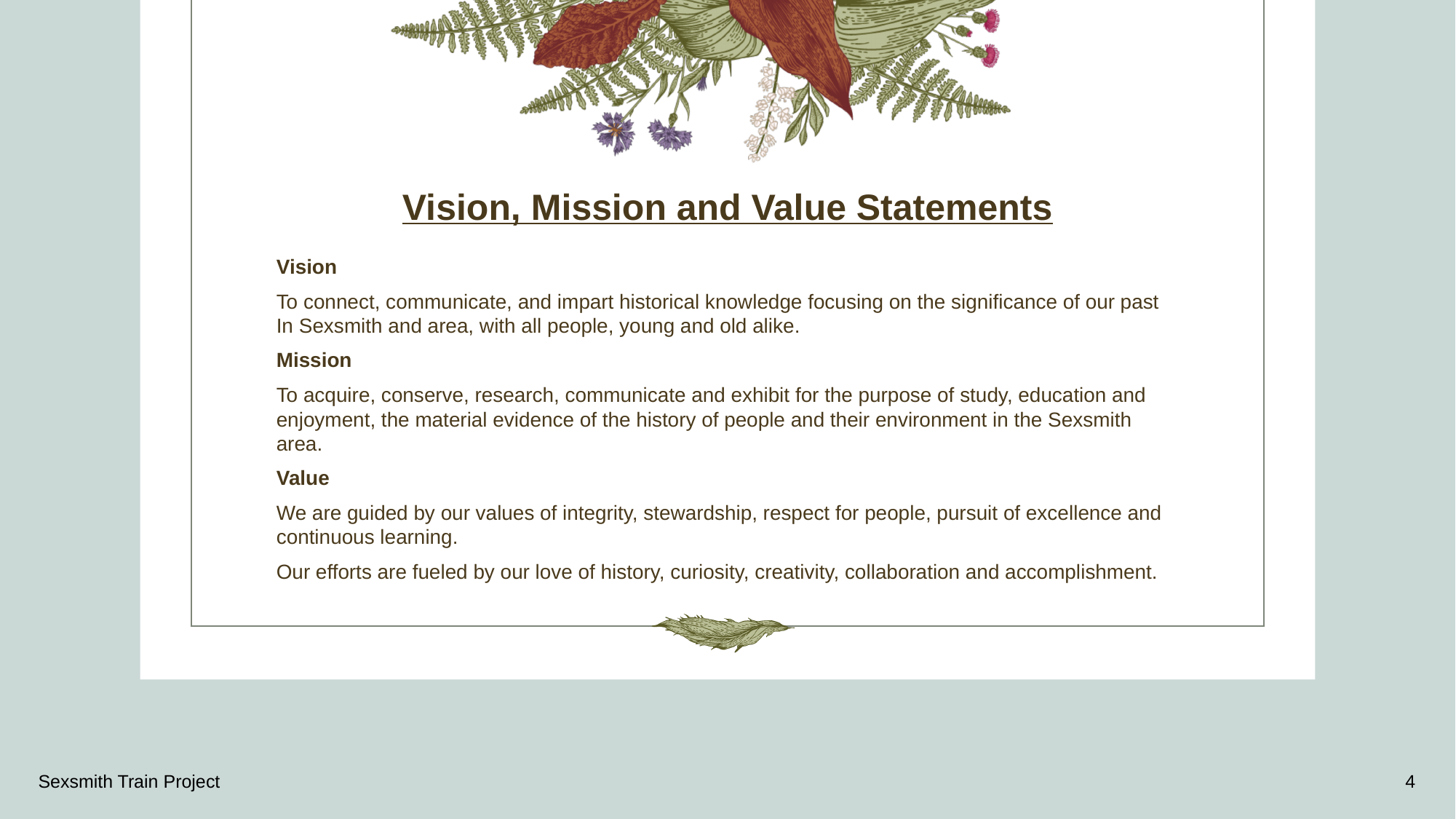

# Vision, Mission and Value Statements
Vision
To connect, communicate, and impart historical knowledge focusing on the significance of our past In Sexsmith and area, with all people, young and old alike.
Mission
To acquire, conserve, research, communicate and exhibit for the purpose of study, education and enjoyment, the material evidence of the history of people and their environment in the Sexsmith area.
Value
We are guided by our values of integrity, stewardship, respect for people, pursuit of excellence and continuous learning.
Our efforts are fueled by our love of history, curiosity, creativity, collaboration and accomplishment.
Sexsmith Train Project
4